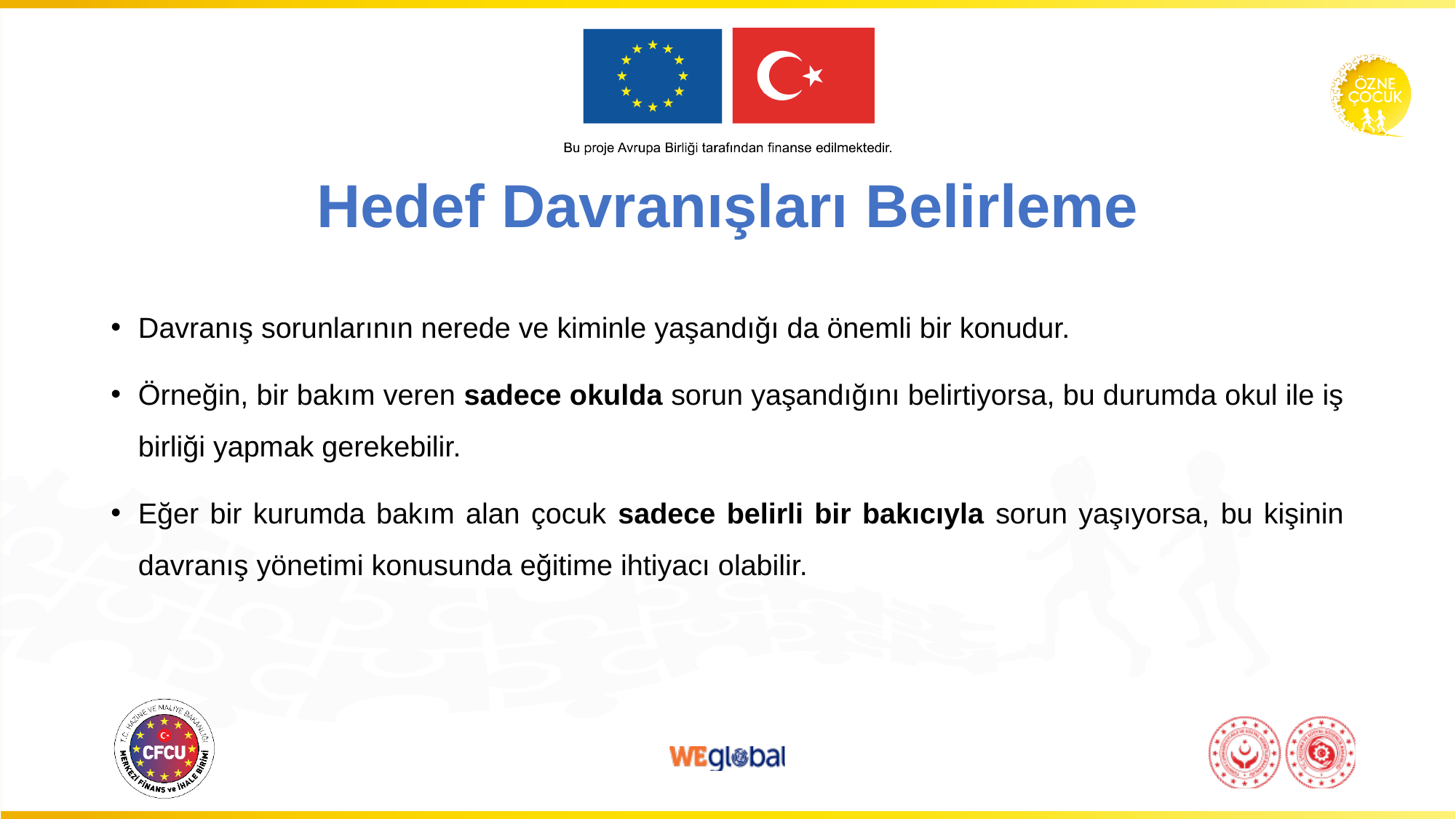

# Hedef Davranışları Belirleme
Davranış sorunlarının nerede ve kiminle yaşandığı da önemli bir konudur.
Örneğin, bir bakım veren sadece okulda sorun yaşandığını belirtiyorsa, bu durumda okul ile iş birliği yapmak gerekebilir.
Eğer bir kurumda bakım alan çocuk sadece belirli bir bakıcıyla sorun yaşıyorsa, bu kişinin davranış yönetimi konusunda eğitime ihtiyacı olabilir.